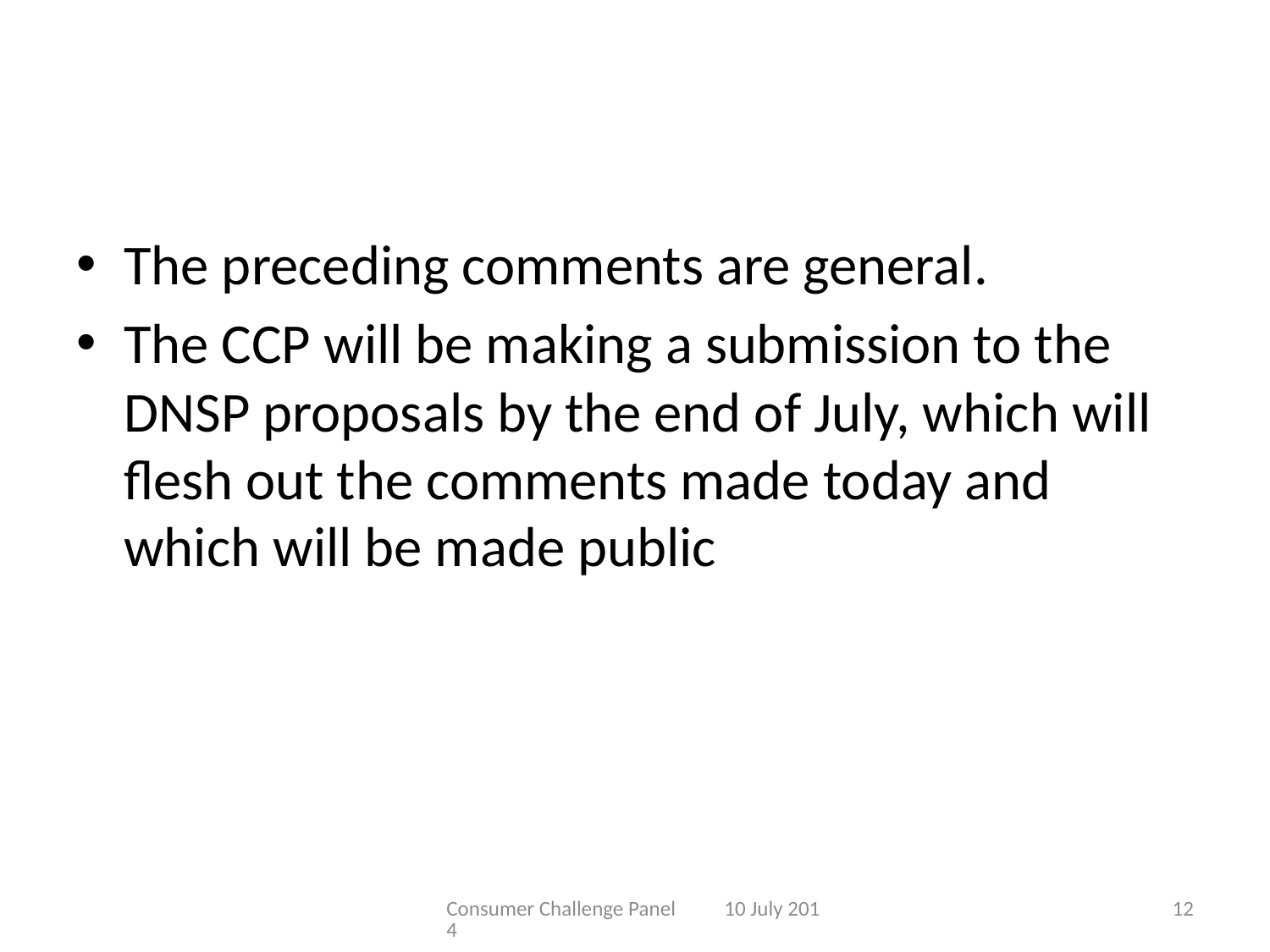

#
The preceding comments are general.
The CCP will be making a submission to the DNSP proposals by the end of July, which will flesh out the comments made today and which will be made public

Consumer Challenge Panel          10 July 2014
12